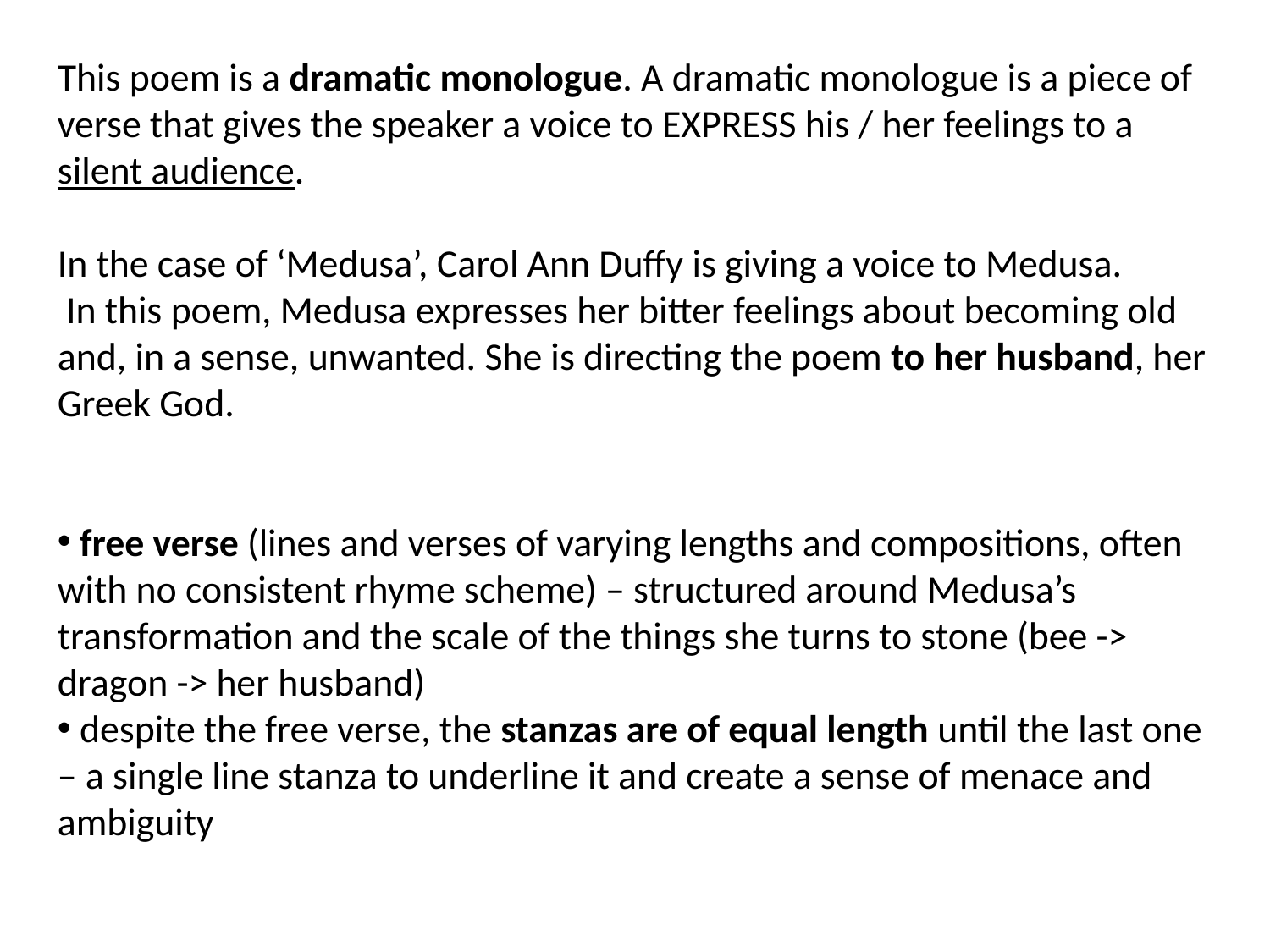

This poem is a dramatic monologue. A dramatic monologue is a piece of verse that gives the speaker a voice to EXPRESS his / her feelings to a silent audience.

In the case of ‘Medusa’, Carol Ann Duffy is giving a voice to Medusa.
 In this poem, Medusa expresses her bitter feelings about becoming old and, in a sense, unwanted. She is directing the poem to her husband, her Greek God.

 free verse (lines and verses of varying lengths and compositions, often with no consistent rhyme scheme) – structured around Medusa’s transformation and the scale of the things she turns to stone (bee -> dragon -> her husband)
 despite the free verse, the stanzas are of equal length until the last one – a single line stanza to underline it and create a sense of menace and ambiguity